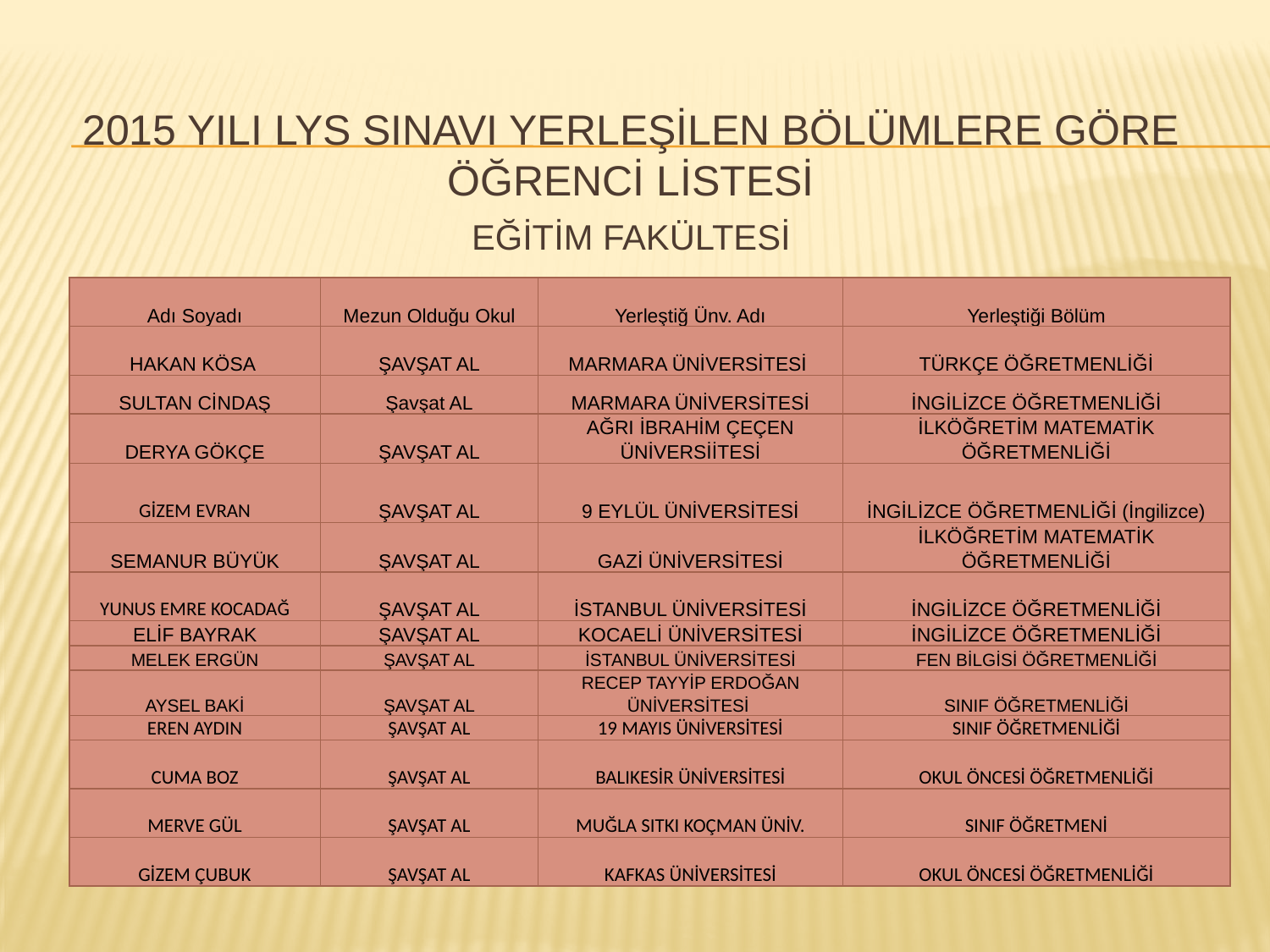

# 2015 YILI LYS SINAVI YERLEŞİLEN BÖLÜMLERE GÖRE ÖĞRENCİ LİSTESİ
EĞİTİM FAKÜLTESİ

| Adı Soyadı | Mezun Olduğu Okul | Yerleştiğ Ünv. Adı | Yerleştiği Bölüm |
| --- | --- | --- | --- |
| HAKAN KÖSA | ŞAVŞAT AL | MARMARA ÜNİVERSİTESİ | TÜRKÇE ÖĞRETMENLİĞİ |
| SULTAN CİNDAŞ | Şavşat AL | MARMARA ÜNİVERSİTESİ | İNGİLİZCE ÖĞRETMENLİĞİ |
| DERYA GÖKÇE | ŞAVŞAT AL | AĞRI İBRAHİM ÇEÇEN ÜNİVERSİİTESİ | İLKÖĞRETİM MATEMATİK ÖĞRETMENLİĞİ |
| GİZEM EVRAN | ŞAVŞAT AL | 9 EYLÜL ÜNİVERSİTESİ | İNGİLİZCE ÖĞRETMENLİĞİ (İngilizce) |
| SEMANUR BÜYÜK | ŞAVŞAT AL | GAZİ ÜNİVERSİTESİ | İLKÖĞRETİM MATEMATİK ÖĞRETMENLİĞİ |
| YUNUS EMRE KOCADAĞ | ŞAVŞAT AL | İSTANBUL ÜNİVERSİTESİ | İNGİLİZCE ÖĞRETMENLİĞİ |
| ELİF BAYRAK | ŞAVŞAT AL | KOCAELİ ÜNİVERSİTESİ | İNGİLİZCE ÖĞRETMENLİĞİ |
| MELEK ERGÜN | ŞAVŞAT AL | İSTANBUL ÜNİVERSİTESİ | FEN BİLGİSİ ÖĞRETMENLİĞİ |
| AYSEL BAKİ | ŞAVŞAT AL | RECEP TAYYİP ERDOĞAN ÜNİVERSİTESİ | SINIF ÖĞRETMENLİĞİ |
| EREN AYDIN | ŞAVŞAT AL | 19 MAYIS ÜNİVERSİTESİ | SINIF ÖĞRETMENLİĞİ |
| CUMA BOZ | ŞAVŞAT AL | BALIKESİR ÜNİVERSİTESİ | OKUL ÖNCESİ ÖĞRETMENLİĞİ |
| MERVE GÜL | ŞAVŞAT AL | MUĞLA SITKI KOÇMAN ÜNİV. | SINIF ÖĞRETMENİ |
| GİZEM ÇUBUK | ŞAVŞAT AL | KAFKAS ÜNİVERSİTESİ | OKUL ÖNCESİ ÖĞRETMENLİĞİ |